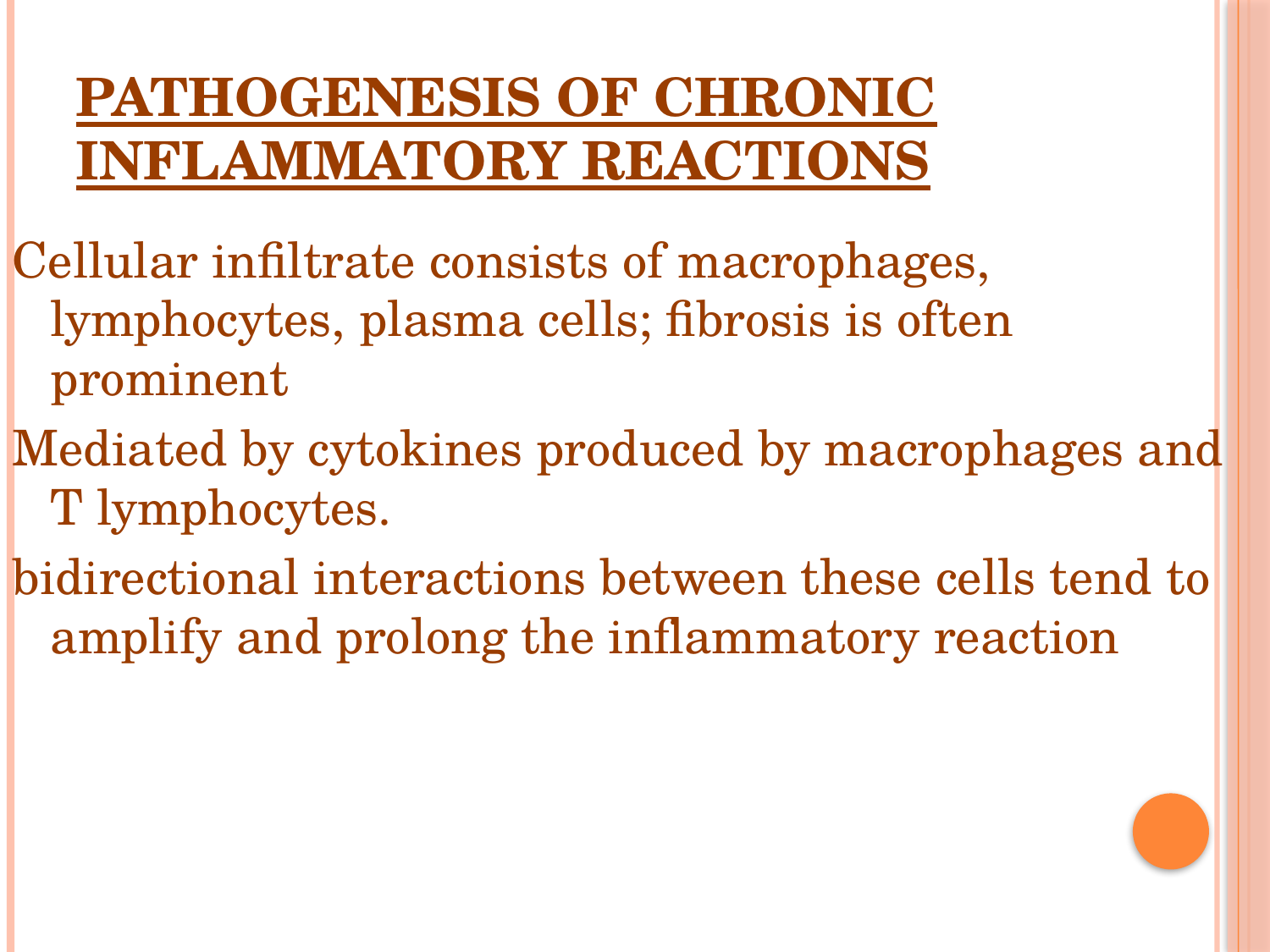

# pathogenesis of chronic inflammatory reactions
Cellular infiltrate consists of macrophages, lymphocytes, plasma cells; fibrosis is often prominent
Mediated by cytokines produced by macrophages and T lymphocytes.
bidirectional interactions between these cells tend to amplify and prolong the inflammatory reaction